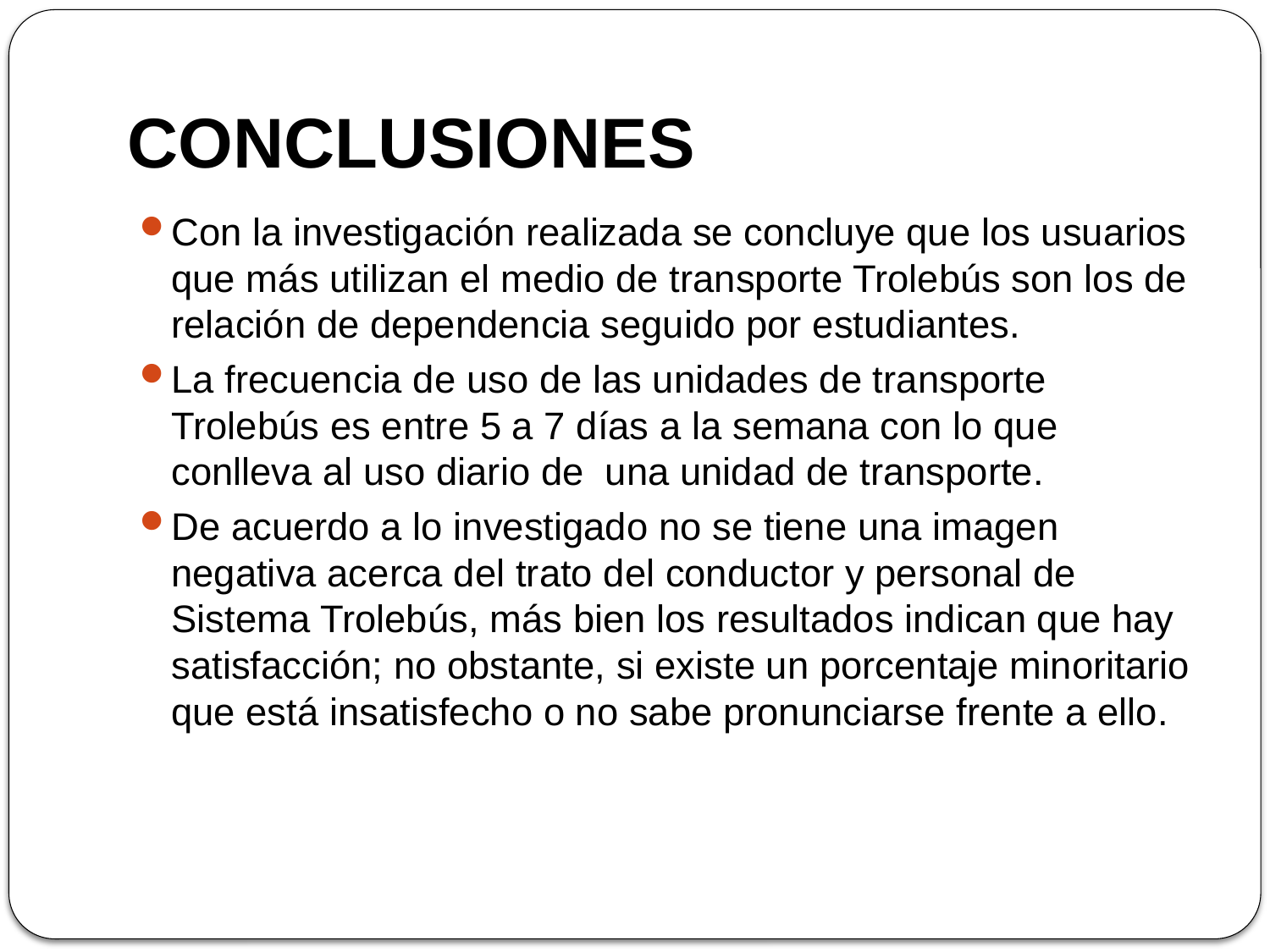

# CONCLUSIONES
Con la investigación realizada se concluye que los usuarios que más utilizan el medio de transporte Trolebús son los de relación de dependencia seguido por estudiantes.
La frecuencia de uso de las unidades de transporte Trolebús es entre 5 a 7 días a la semana con lo que conlleva al uso diario de  una unidad de transporte.
De acuerdo a lo investigado no se tiene una imagen negativa acerca del trato del conductor y personal de Sistema Trolebús, más bien los resultados indican que hay satisfacción; no obstante, si existe un porcentaje minoritario que está insatisfecho o no sabe pronunciarse frente a ello.